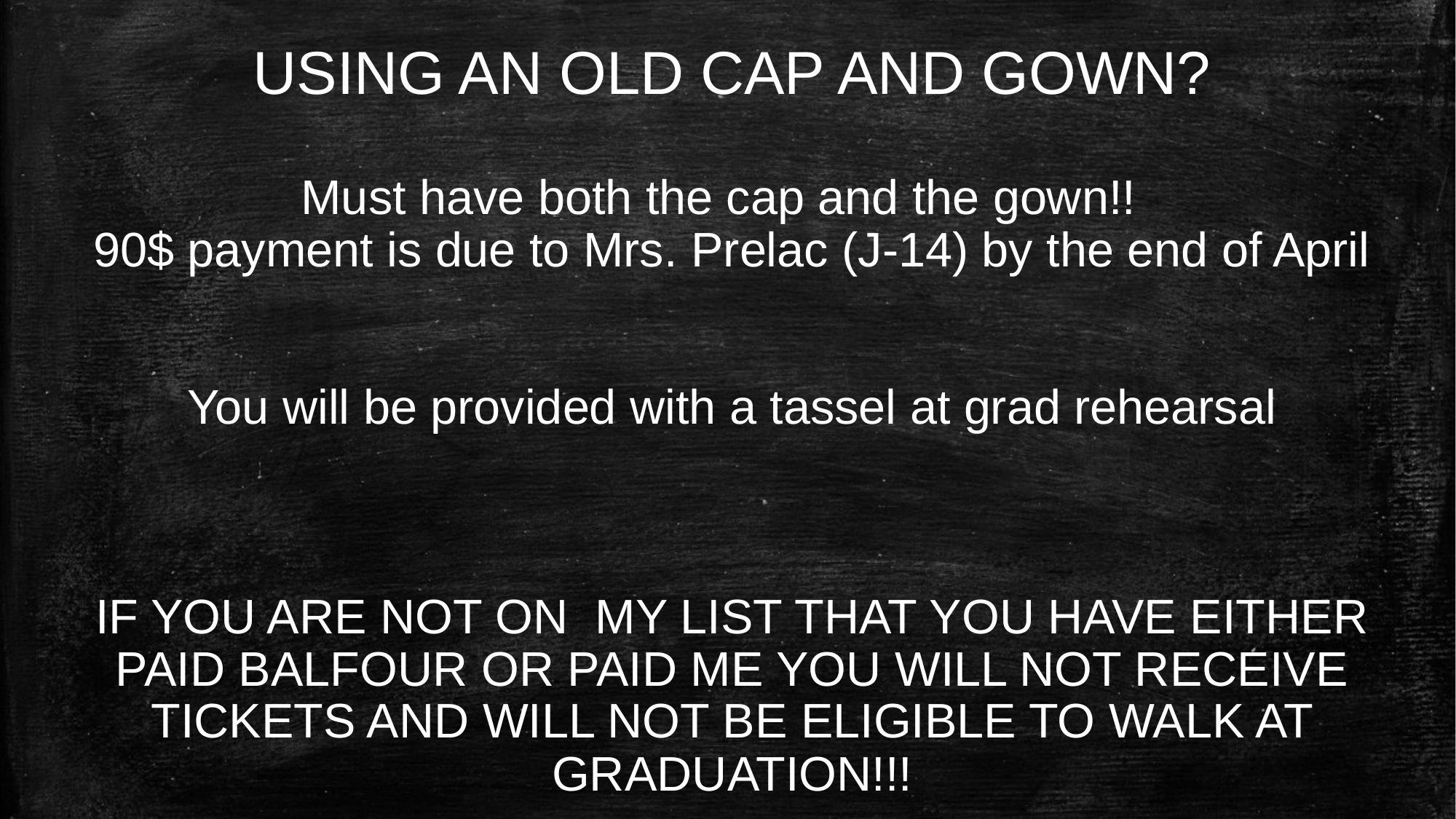

USING AN OLD CAP AND GOWN?

Must have both the cap and the gown!!
90$ payment is due to Mrs. Prelac (J-14) by the end of April

You will be provided with a tassel at grad rehearsal

IF YOU ARE NOT ON  MY LIST THAT YOU HAVE EITHER PAID BALFOUR OR PAID ME YOU WILL NOT RECEIVE TICKETS AND WILL NOT BE ELIGIBLE TO WALK AT GRADUATION!!!